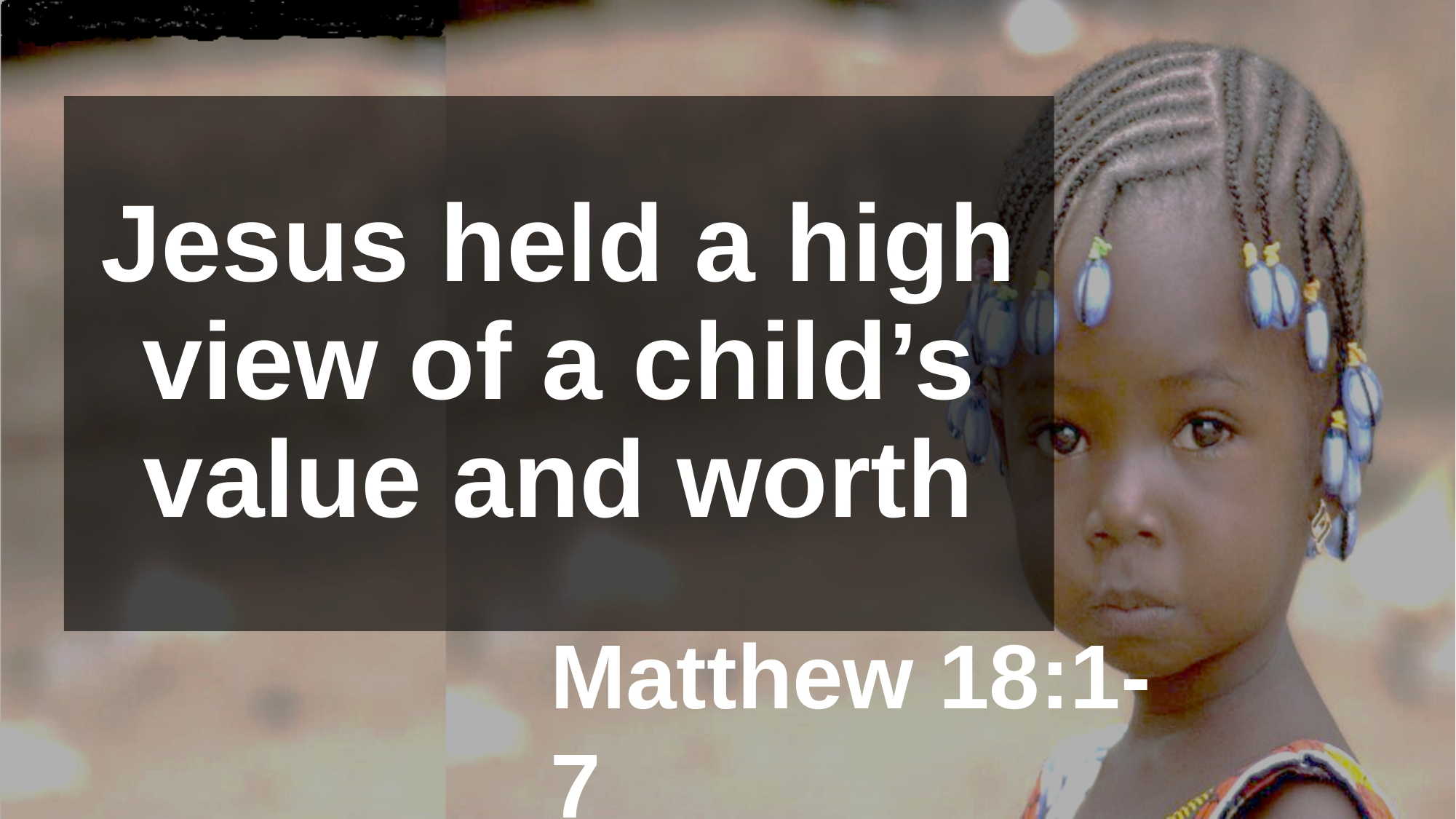

# Jesus held a high view of a child’s value and worth

Matthew 18:1-7